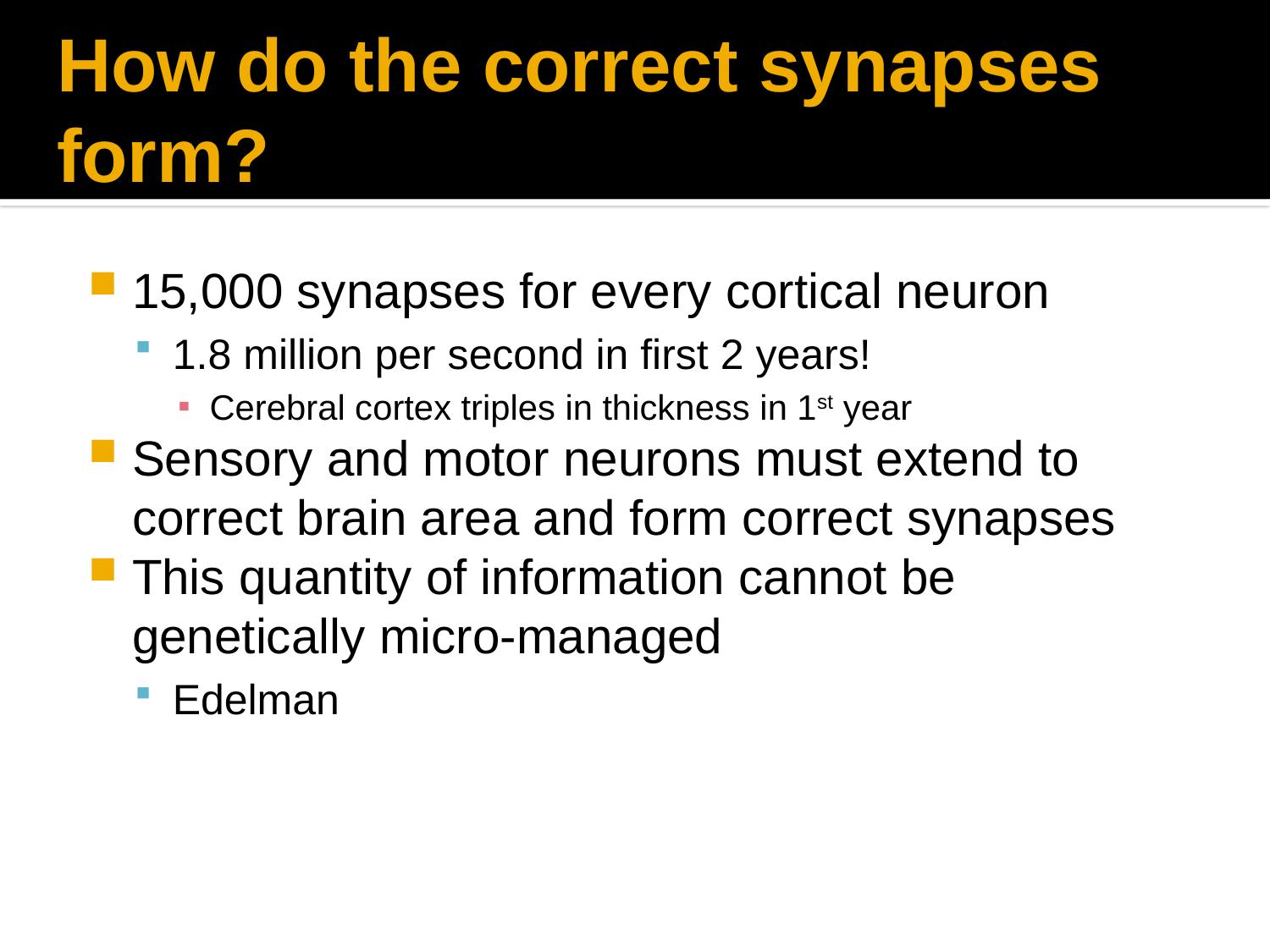

# How do the correct synapses form?
15,000 synapses for every cortical neuron
1.8 million per second in first 2 years!
Cerebral cortex triples in thickness in 1st year
Sensory and motor neurons must extend to correct brain area and form correct synapses
This quantity of information cannot be genetically micro-managed
Edelman